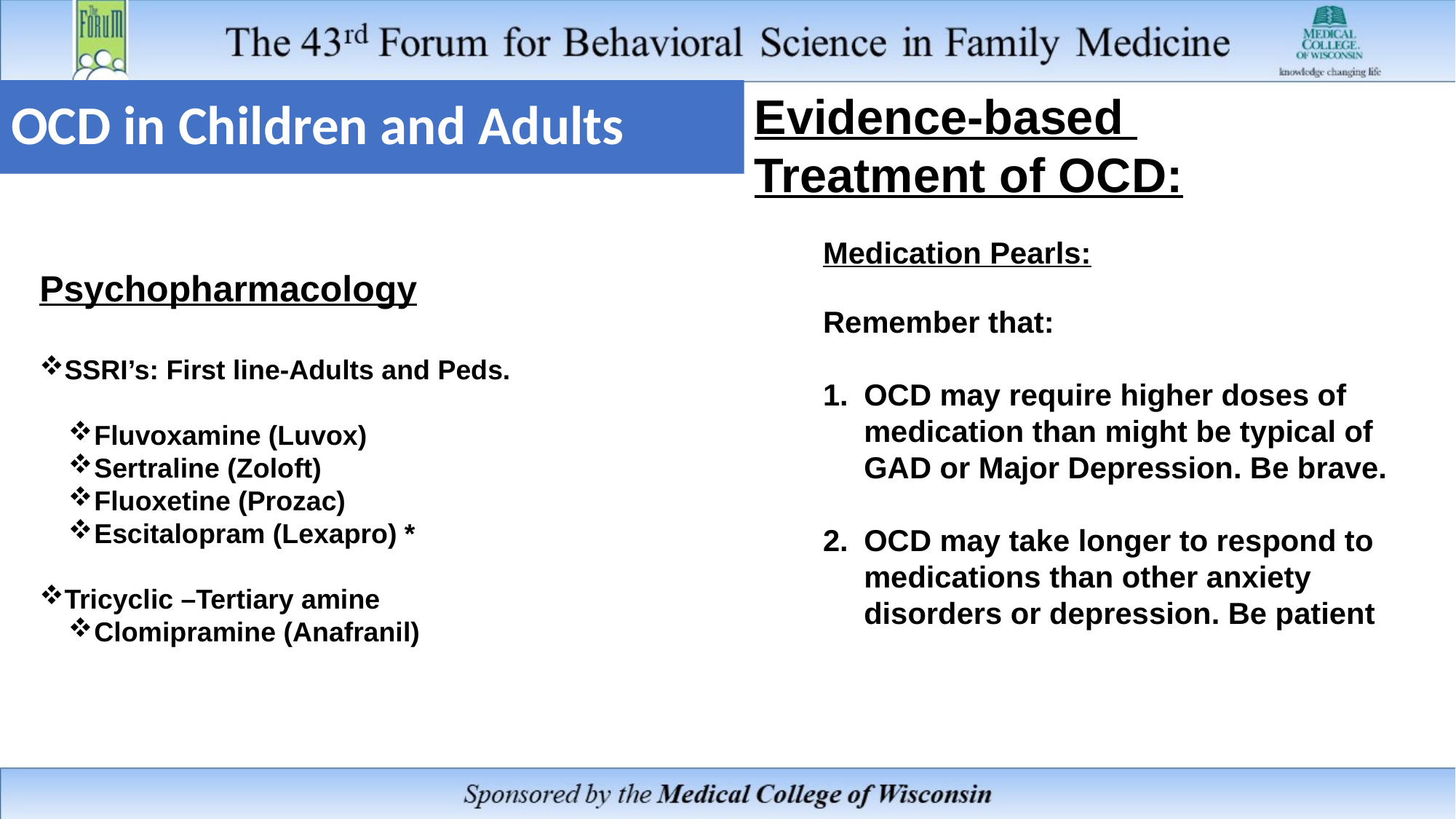

# OCD in Children and Adults
Evidence-based
Treatment of OCD:

Psychopharmacology

SSRI’s: First line-Adults and Peds.

Fluvoxamine (Luvox)
Sertraline (Zoloft)
Fluoxetine (Prozac)
Escitalopram (Lexapro) *

Tricyclic –Tertiary amine
Clomipramine (Anafranil)
Medication Pearls:

Remember that:

OCD may require higher doses of medication than might be typical of GAD or Major Depression. Be brave.

OCD may take longer to respond to medications than other anxiety disorders or depression. Be patient